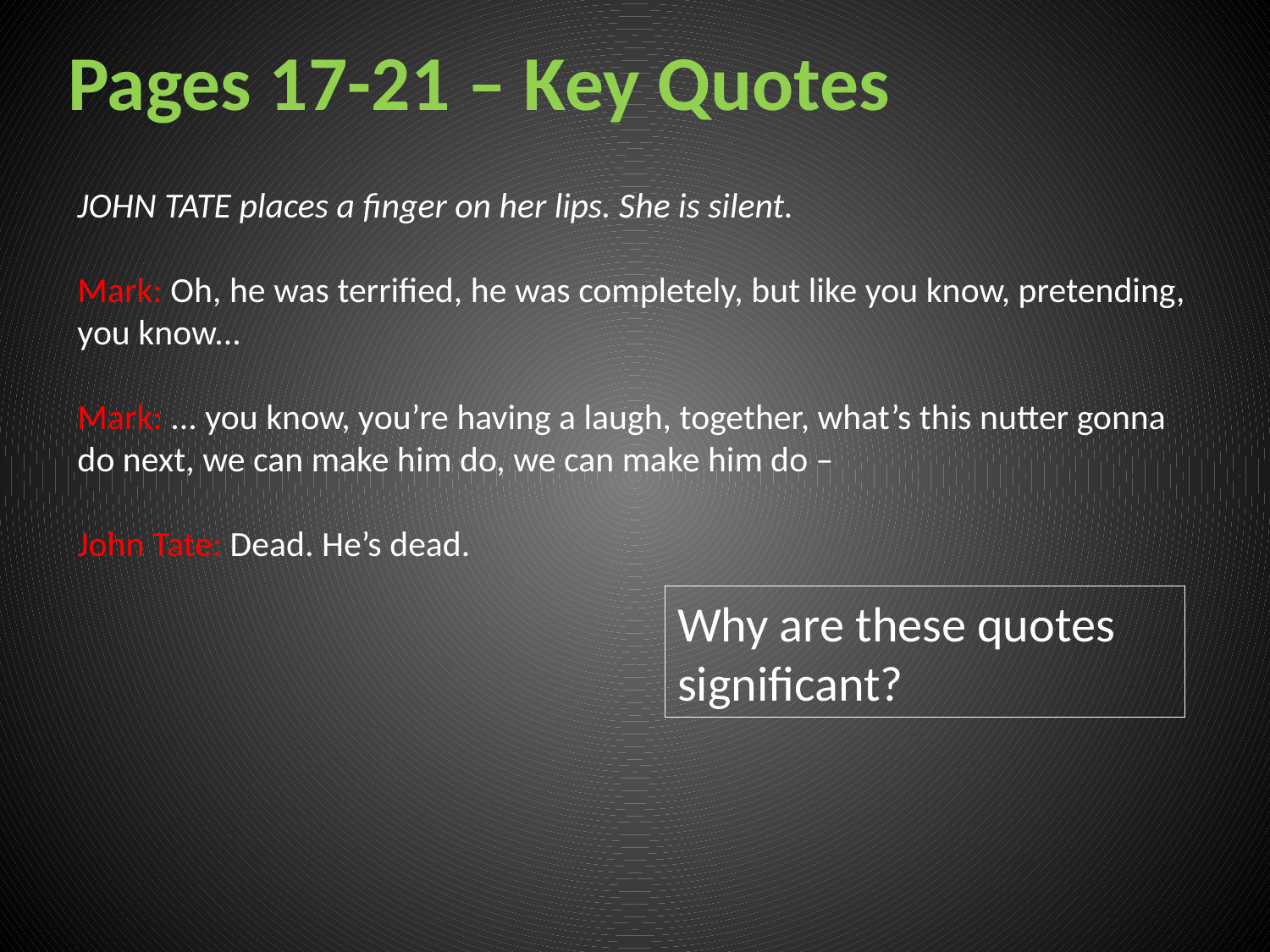

# Pages 17-21 – Key Quotes
JOHN TATE places a finger on her lips. She is silent.

Mark: Oh, he was terrified, he was completely, but like you know, pretending, you know...

Mark: ... you know, you’re having a laugh, together, what’s this nutter gonna do next, we can make him do, we can make him do –

John Tate: Dead. He’s dead.
Why are these quotes significant?